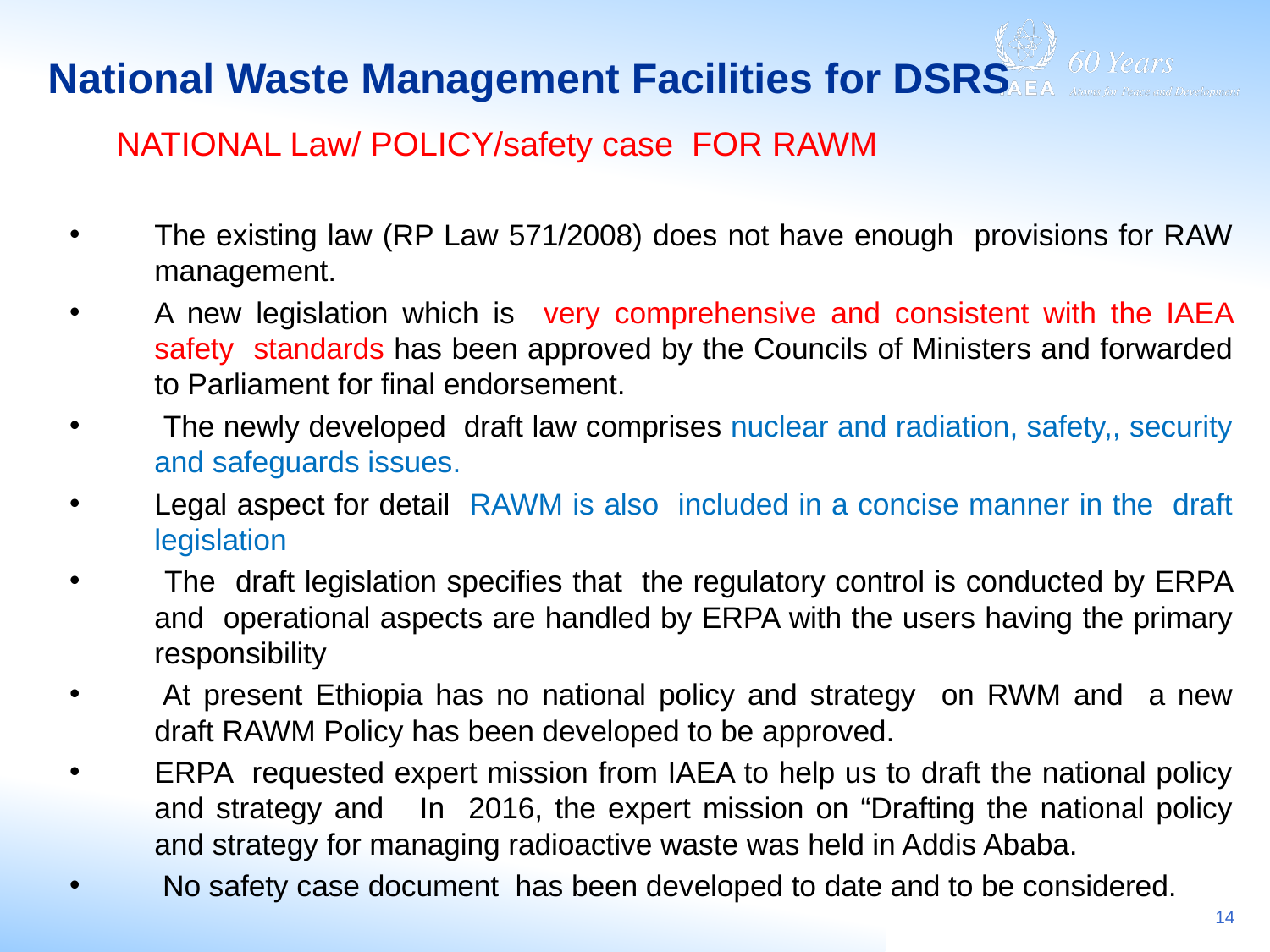

# National Waste Management Facilities for DSRS
NATIONAL Law/ POLICY/safety case  FOR RAWM

The existing law (RP Law 571/2008) does not have enough  provisions for RAW management.
A new legislation which is  very comprehensive and consistent with the IAEA safety  standards has been approved by the Councils of Ministers and forwarded to Parliament for final endorsement.
 The newly developed  draft law comprises nuclear and radiation, safety,, security and safeguards issues.
Legal aspect for detail  RAWM is also  included in a concise manner in the  draft legislation
 The  draft legislation specifies that  the regulatory control is conducted by ERPA and  operational aspects are handled by ERPA with the users having the primary responsibility
 At present Ethiopia has no national policy and strategy  on RWM and  a new draft RAWM Policy has been developed to be approved.
ERPA  requested expert mission from IAEA to help us to draft the national policy and strategy and   In  2016, the expert mission on “Drafting the national policy and strategy for managing radioactive waste was held in Addis Ababa.
 No safety case document  has been developed to date and to be considered.

14